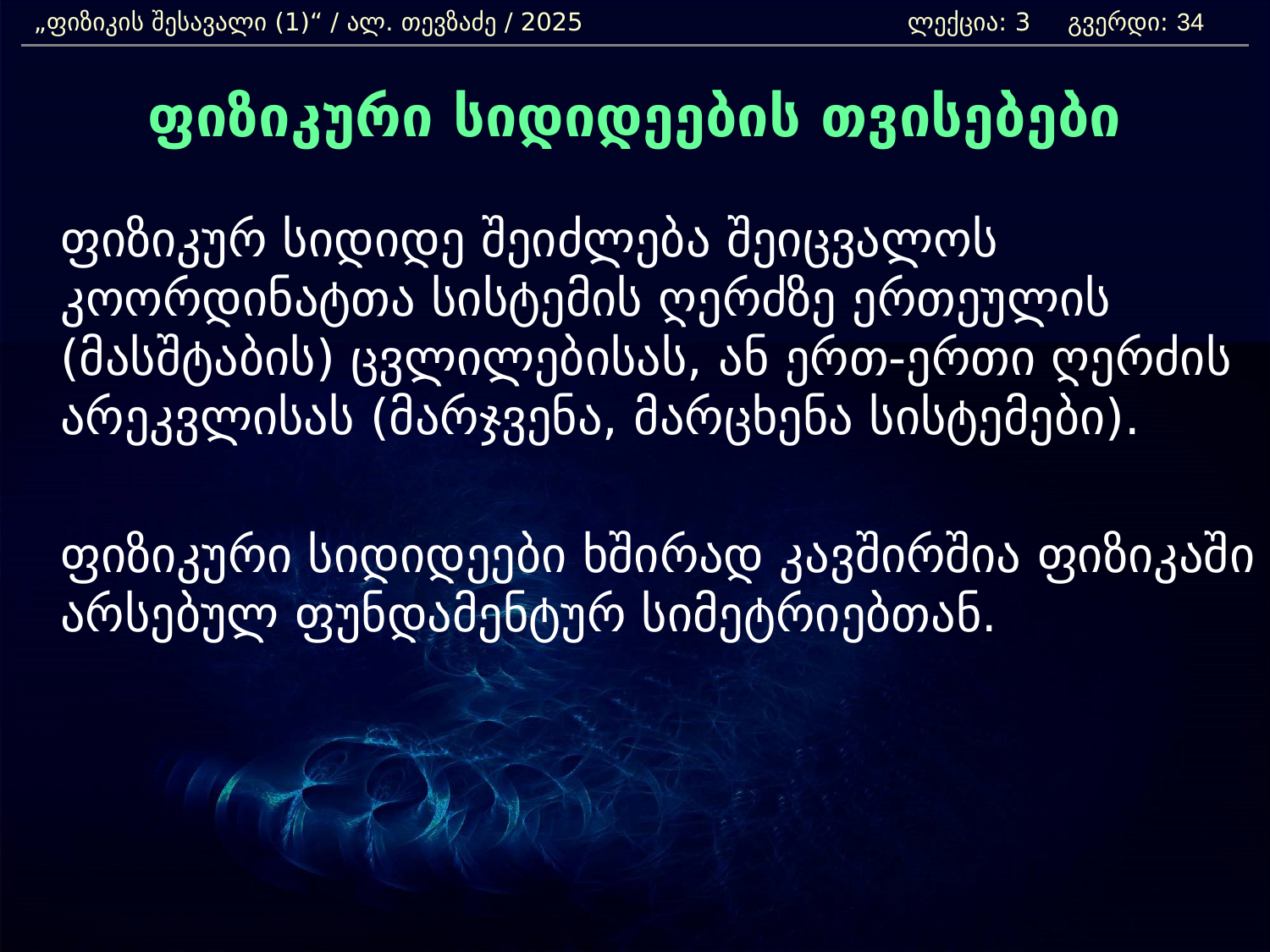

„ფიზიკის შესავალი (1)“ / ალ. თევზაძე / 2025    		                ლექცია: 3     გვერდი:
34
ფიზიკური სიდიდეების თვისებები

	ფიზიკურ სიდიდე შეიძლება შეიცვალოს კოორდინატთა სისტემის ღერძზე ერთეულის (მასშტაბის) ცვლილებისას, ან ერთ-ერთი ღერძის არეკვლისას (მარჯვენა, მარცხენა სისტემები).

	ფიზიკური სიდიდეები ხშირად კავშირშია ფიზიკაში არსებულ ფუნდამენტურ სიმეტრიებთან.